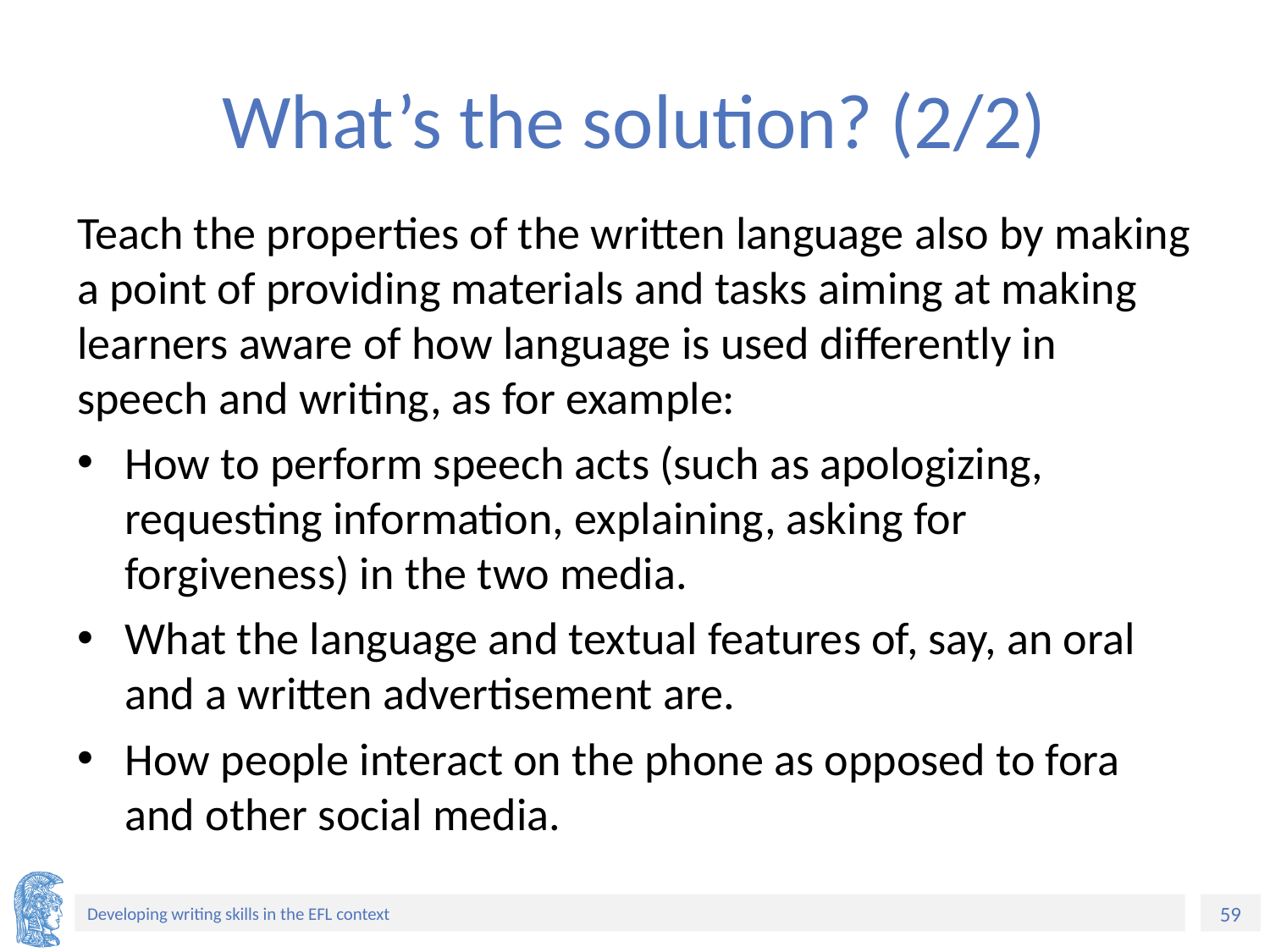

# What’s the solution? (2/2)
Teach the properties of the written language also by making a point of providing materials and tasks aiming at making learners aware of how language is used differently in speech and writing, as for example:
How to perform speech acts (such as apologizing, requesting information, explaining, asking for forgiveness) in the two media.
What the language and textual features of, say, an oral and a written advertisement are.
How people interact on the phone as opposed to fora and other social media.